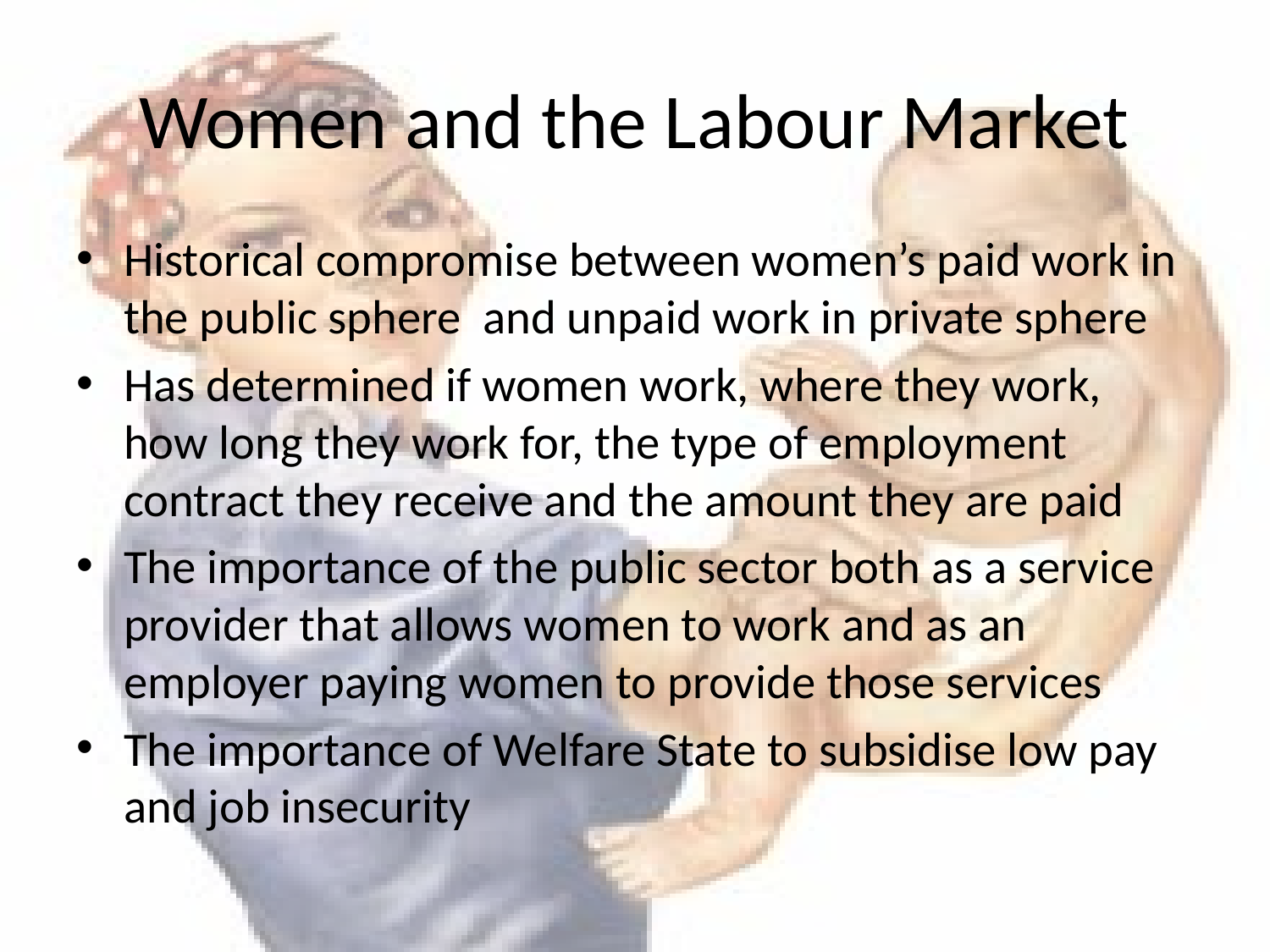

# Women and the Labour Market
Historical compromise between women’s paid work in the public sphere  and unpaid work in private sphere
Has determined if women work, where they work, how long they work for, the type of employment contract they receive and the amount they are paid
The importance of the public sector both as a service provider that allows women to work and as an employer paying women to provide those services
The importance of Welfare State to subsidise low pay and job insecurity